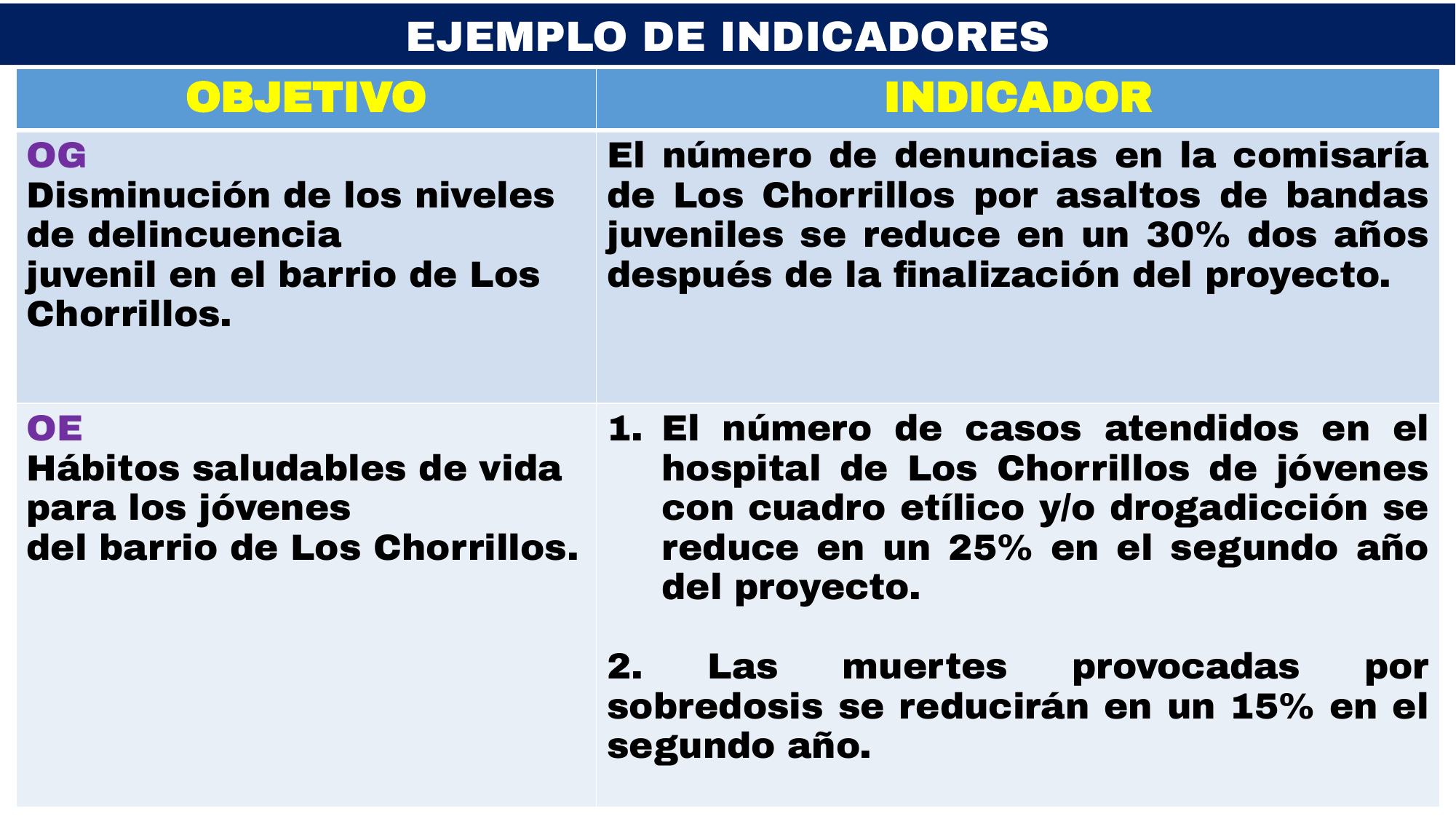

EJEMPLO DE INDICADORES
| OBJETIVO | INDICADOR |
| --- | --- |
| OG Disminución de los niveles de delincuencia juvenil en el barrio de Los Chorrillos. | El número de denuncias en la comisaría de Los Chorrillos por asaltos de bandas juveniles se reduce en un 30% dos años después de la finalización del proyecto. |
| OE Hábitos saludables de vida para los jóvenes del barrio de Los Chorrillos. | El número de casos atendidos en el hospital de Los Chorrillos de jóvenes con cuadro etílico y/o drogadicción se reduce en un 25% en el segundo año del proyecto. 2. Las muertes provocadas por sobredosis se reducirán en un 15% en el segundo año. |